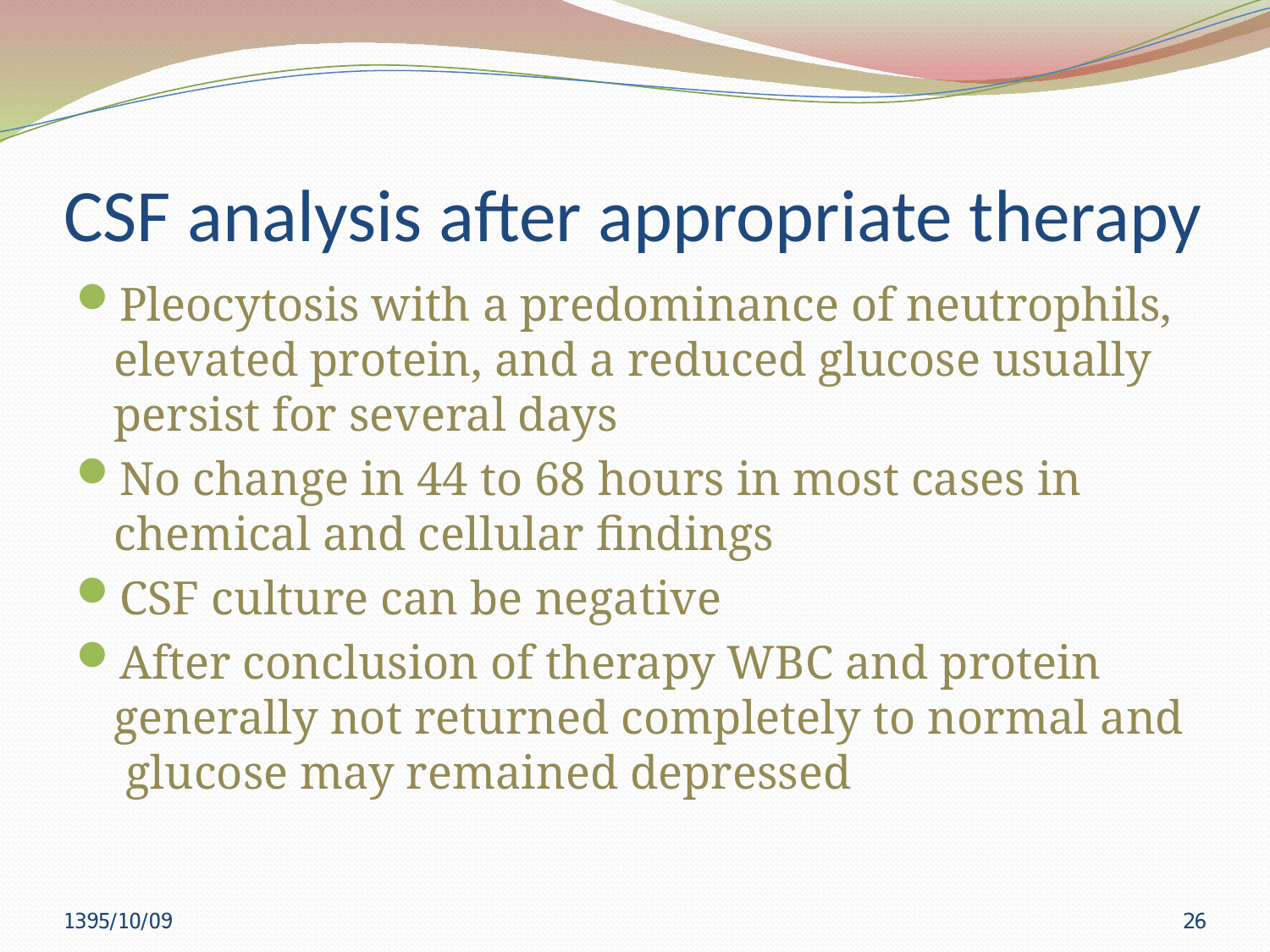

# CSF analysis after appropriate therapy
Pleocytosis with a predominance of neutrophils, elevated protein, and a reduced glucose usually persist for several days
No change in 44 to 68 hours in most cases in chemical and cellular findings
CSF culture can be negative
After conclusion of therapy WBC and protein generally not returned completely to normal and  glucose may remained depressed
1395/10/09
26